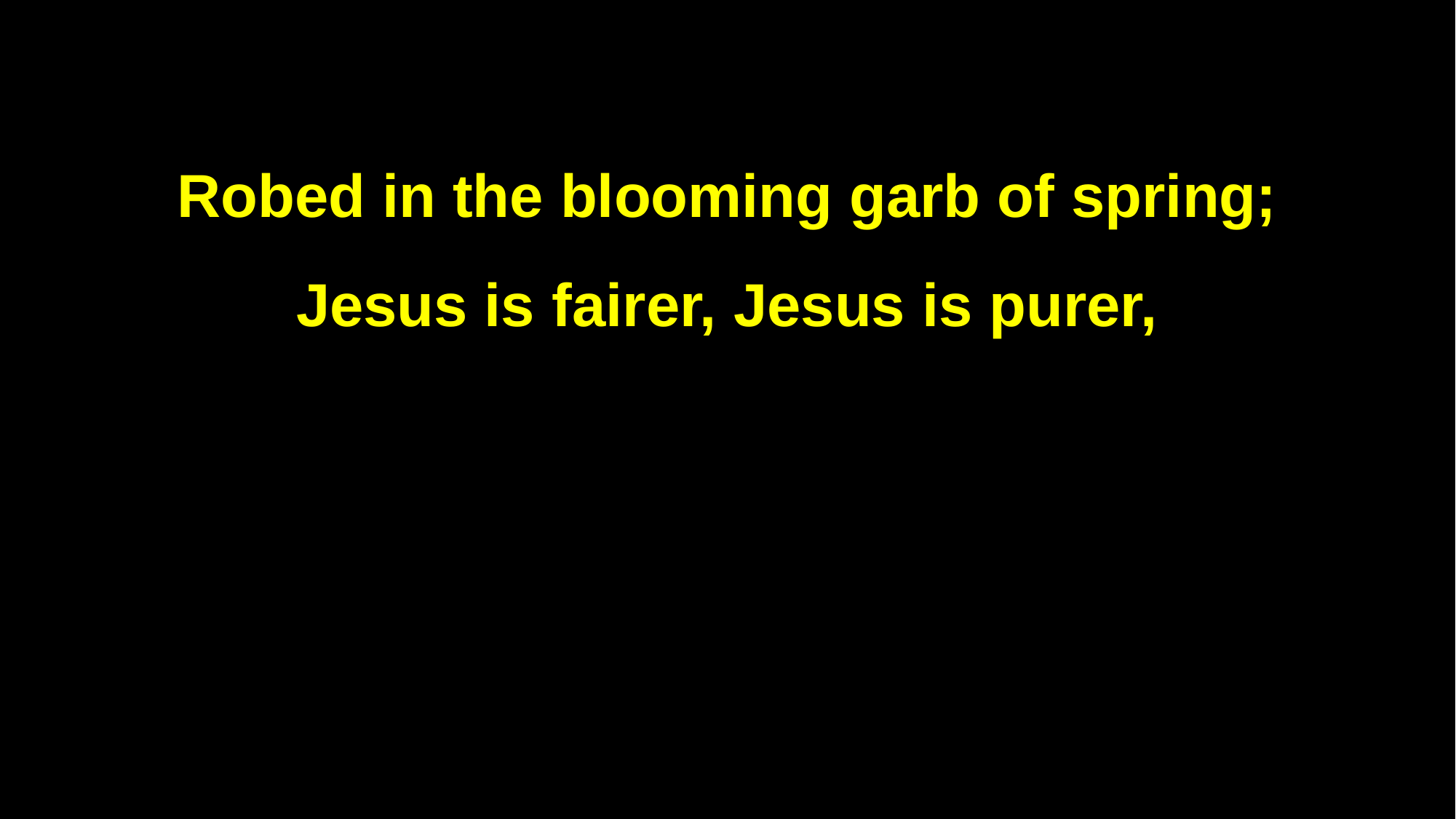

Robed in the blooming garb of spring;
Jesus is fairer, Jesus is purer,